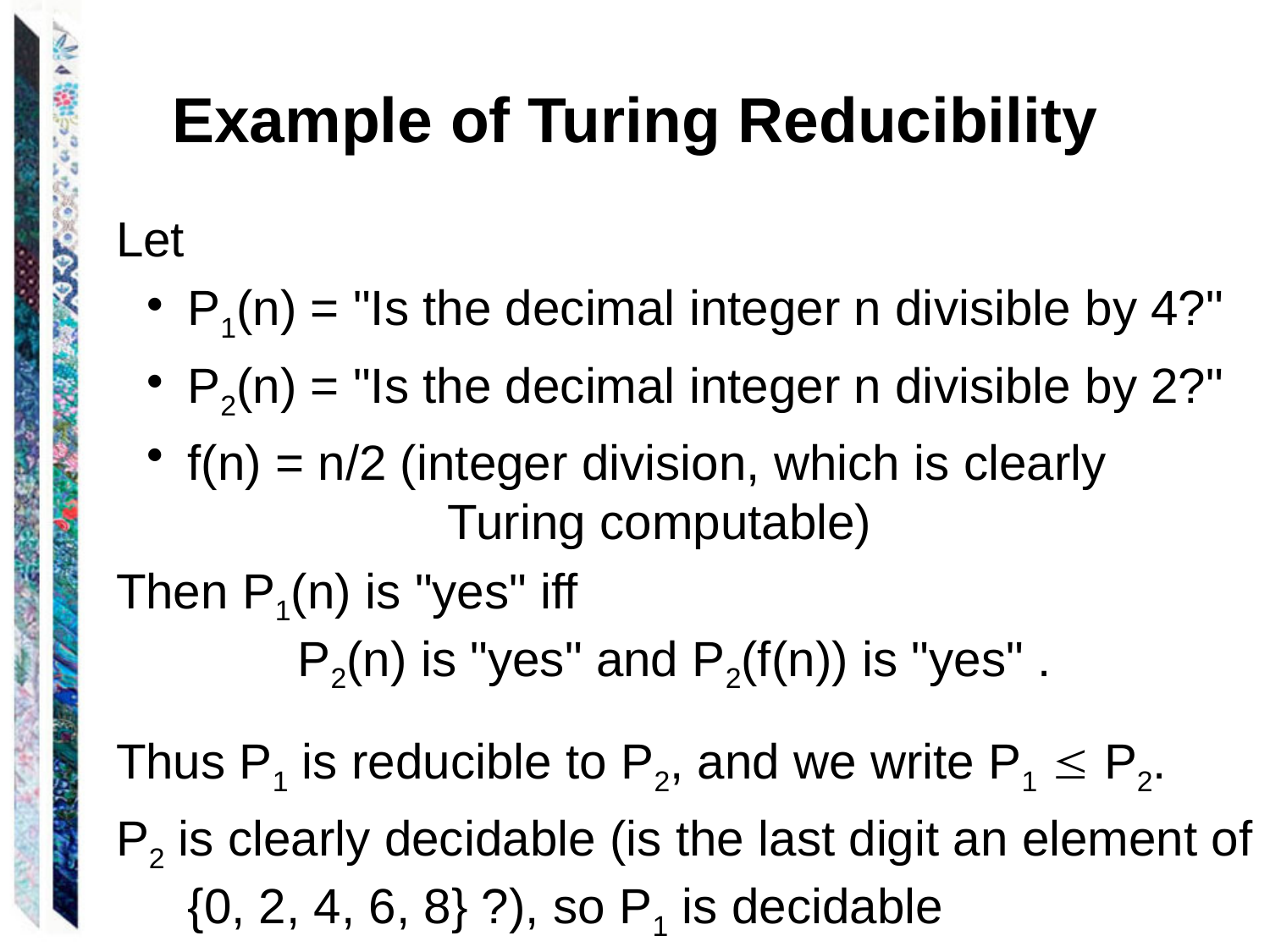

# Example of Turing Reducibility
Let
P1(n) = "Is the decimal integer n divisible by 4?"
P2(n) = "Is the decimal integer n divisible by 2?"
f(n) = n/2 (integer division, which is clearly
                   Turing computable)
Then P1(n) is "yes" iff
        P2(n) is "yes" and P2(f(n)) is "yes" .

Thus P1 is reducible to P2, and we write P1 ≤ P2.
P2 is clearly decidable (is the last digit an element of {0, 2, 4, 6, 8} ?), so P1 is decidable